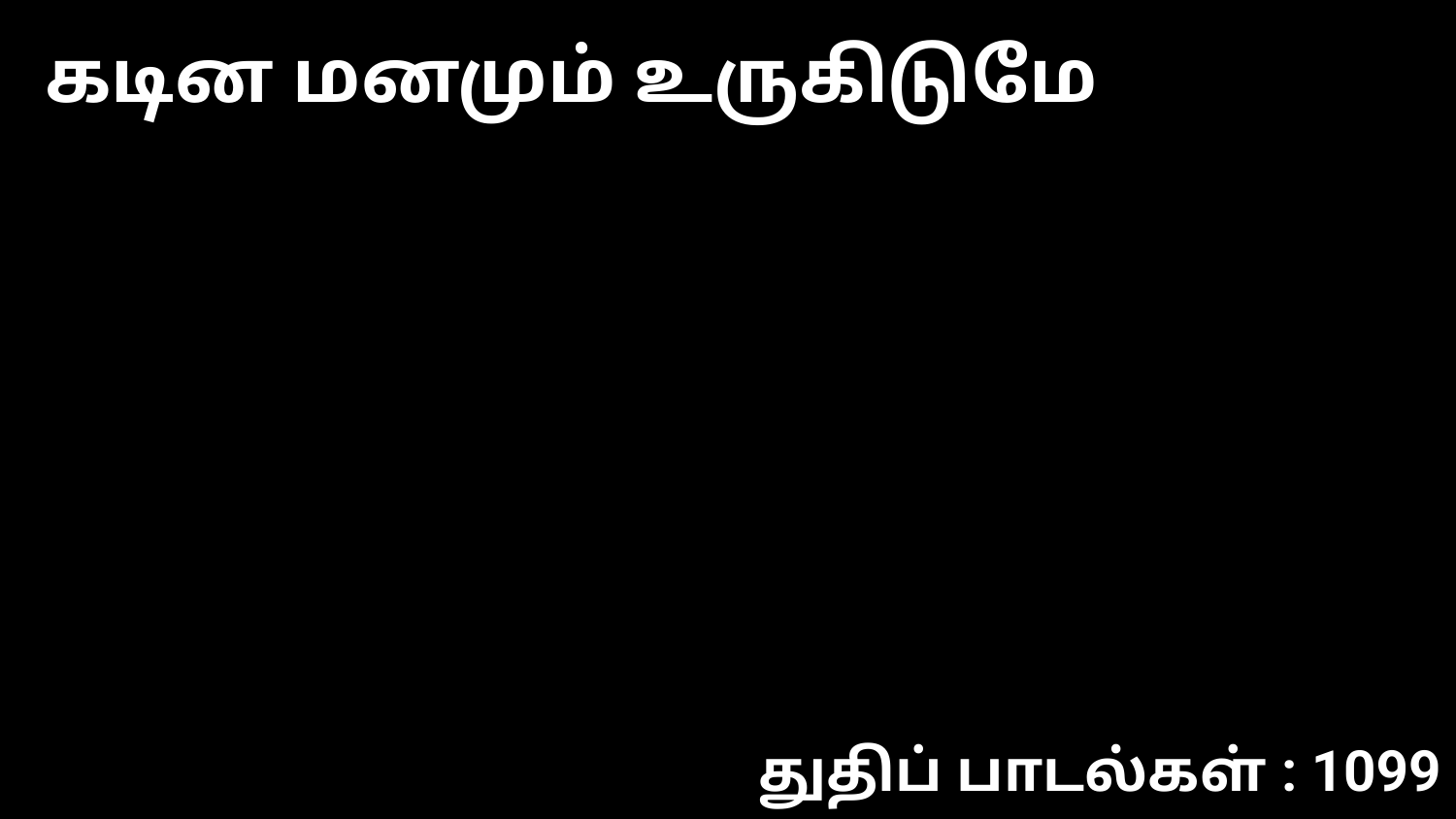

கடின மனமும் உருகிடுமே
துதிப் பாடல்கள் : 1099